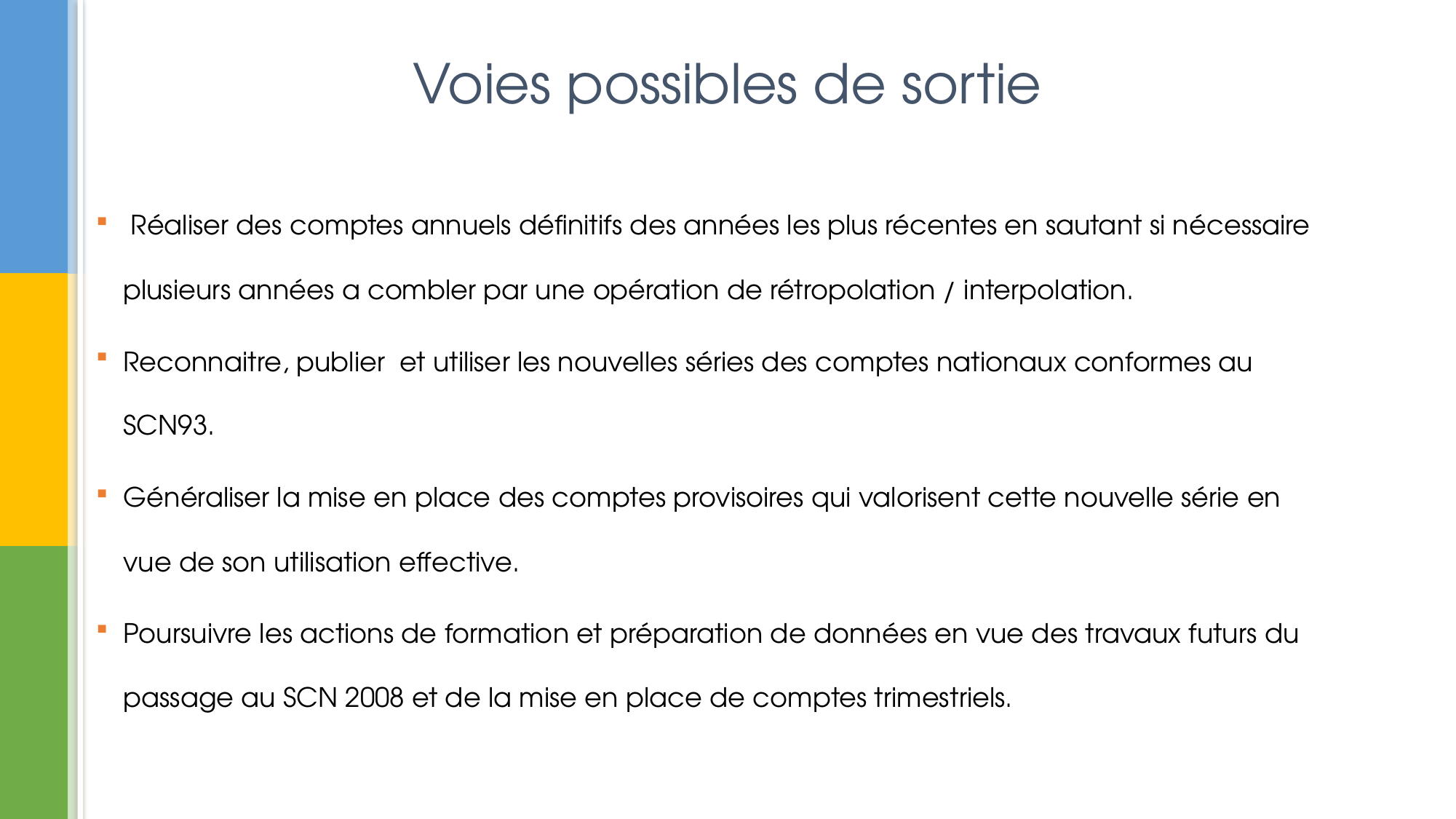

# Voies possibles de sortie
 Réaliser des comptes annuels définitifs des années les plus récentes en sautant si nécessaire plusieurs années a combler par une opération de rétropolation / interpolation.
Reconnaitre, publier  et utiliser les nouvelles séries des comptes nationaux conformes au SCN93.
Généraliser la mise en place des comptes provisoires qui valorisent cette nouvelle série en vue de son utilisation effective.
Poursuivre les actions de formation et préparation de données en vue des travaux futurs du passage au SCN 2008 et de la mise en place de comptes trimestriels.